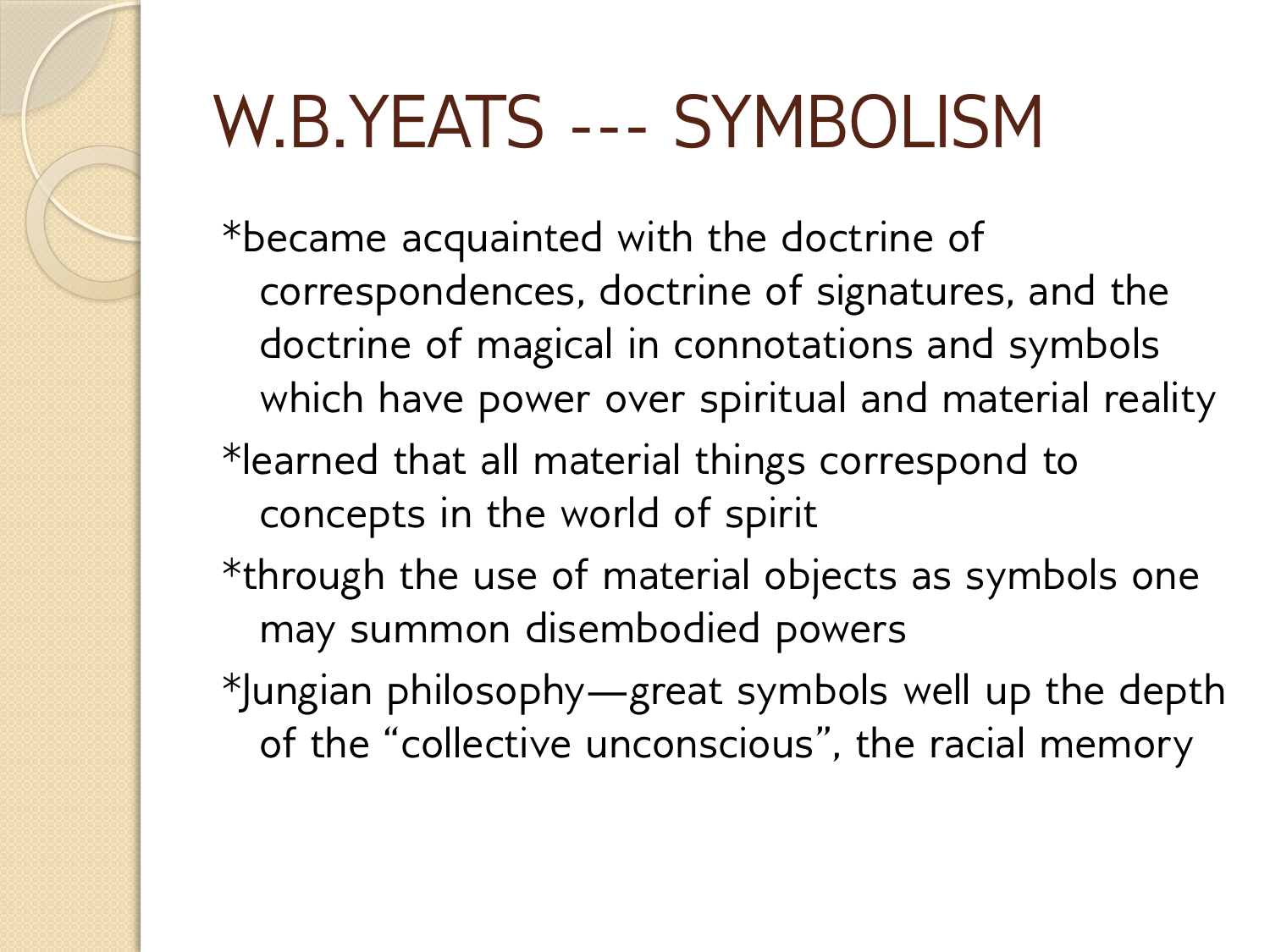

# W.B.YEATS --- SYMBOLISM
*became acquainted with the doctrine of correspondences, doctrine of signatures, and the doctrine of magical in connotations and symbols which have power over spiritual and material reality
*learned that all material things correspond to concepts in the world of spirit
*through the use of material objects as symbols one may summon disembodied powers
*Jungian philosophy—great symbols well up the depth of the “collective unconscious”, the racial memory